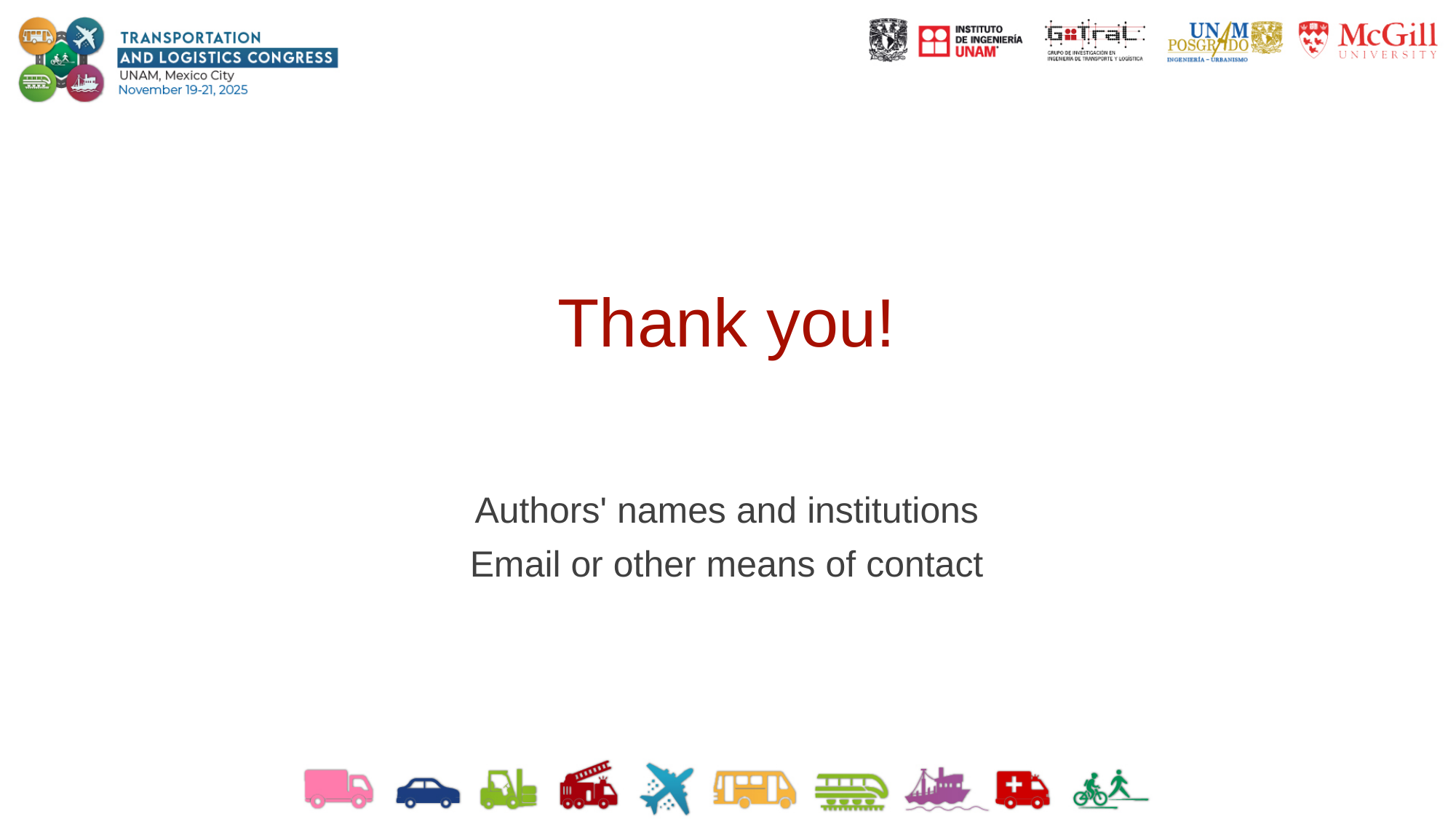

# Thank you!
Authors' names and institutions
Email or other means of contact